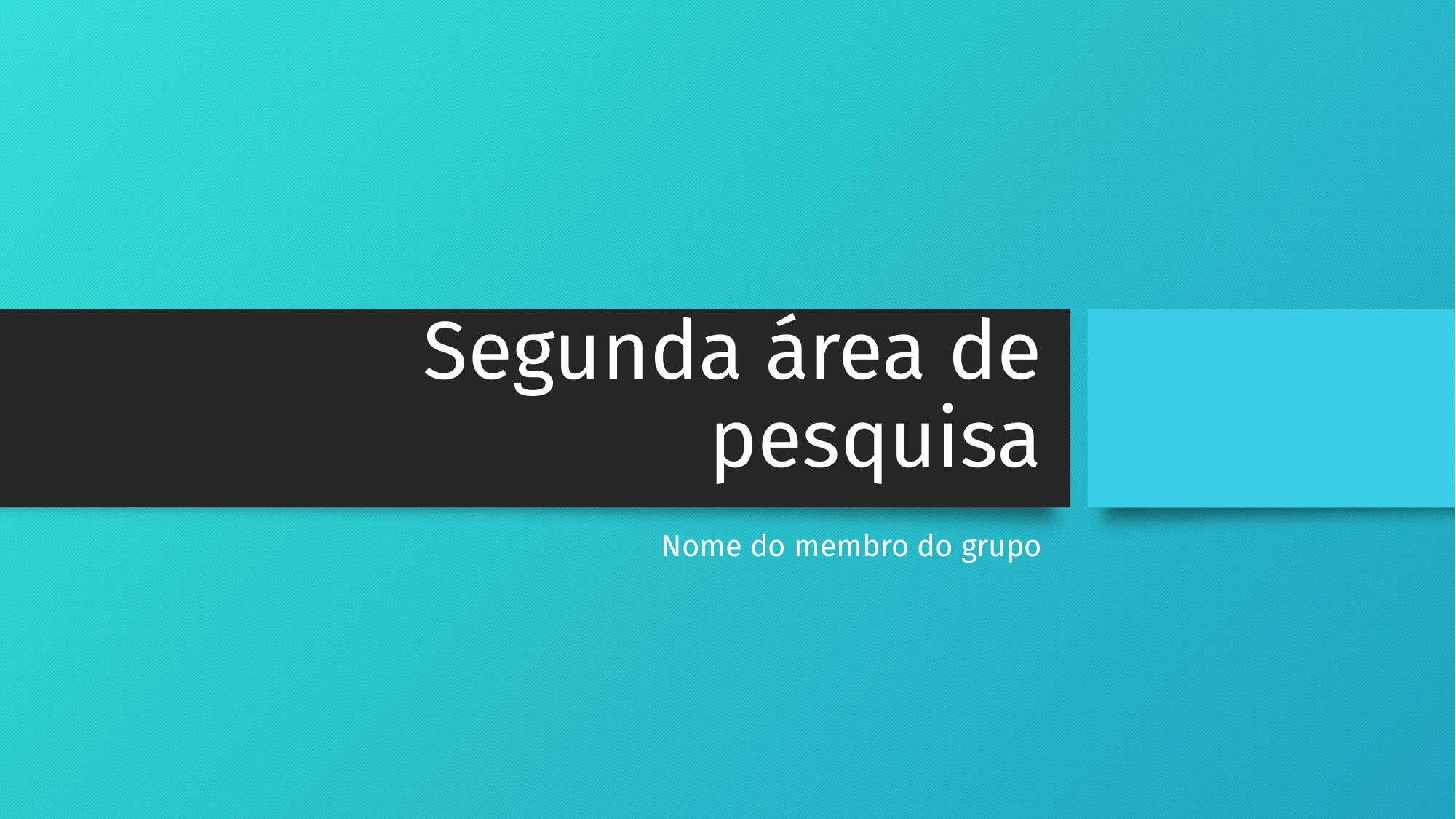

# Segunda área de pesquisa
Nome do membro do grupo